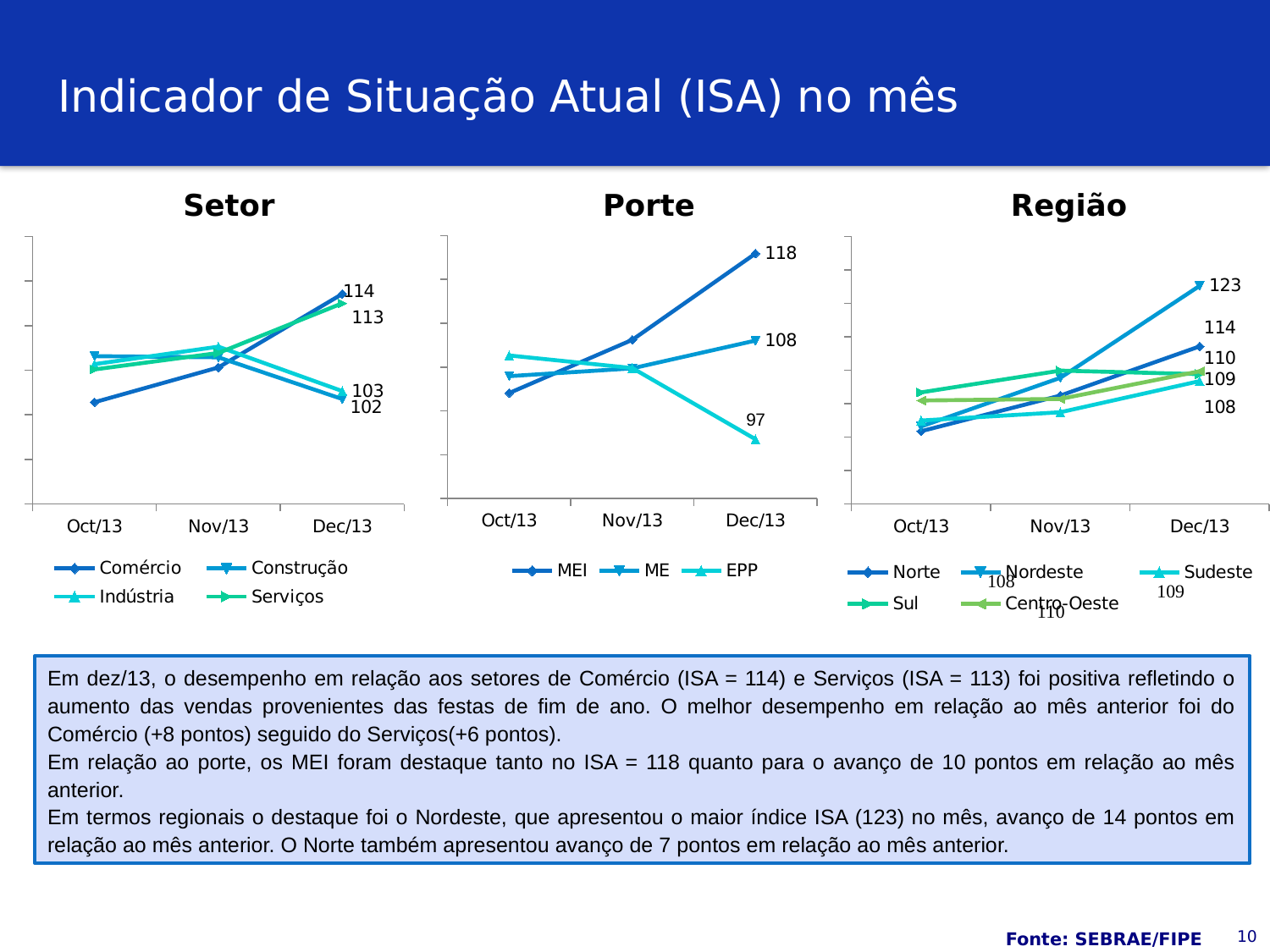

# Indicador de Situação Atual (ISA) no mês
Setor
Porte
Região

### Chart

| Category | Comércio | Construção | Indústria | Serviços |
|---|---|---|---|---|
| 41548 | 101.41058000000002 | 106.57703000000001 | 105.679025 | 105.083685 |
| 41579 | 105.30561 | 106.44377 | 107.63933499999999 | 106.93107000000002 |
| 41609 | 113.54744 | 101.76849 | 102.657815 | 112.50038499999998 |

### Chart

| Category | MEI | ME | EPP |
|---|---|---|---|
| 41548 | 102.03766000000002 | 103.95990500000002 | 106.32133499999999 |
| 41579 | 108.10852999999999 | 104.85071500000001 | 104.886885 |
| 41609 | 117.94744500000002 | 108.02373499999999 | 96.765285 |

### Chart

| Category | Norte | Nordeste | Sudeste | Sul | Centro-Oeste |
|---|---|---|---|---|---|
| 41548 | 100.87119 | 101.57853499999999 | 102.478295 | 106.685145 | 105.476455 |
| 41579 | 106.21413000000001 | 108.86682500000002 | 103.72095 | 109.94067000000001 | 105.70237499999999 |
| 41609 | 113.56482000000001 | 122.60775500000001 | 108.369795 | 109.40767000000001 | 109.84651 |
Em dez/13, o desempenho em relação aos setores de Comércio (ISA = 114) e Serviços (ISA = 113) foi positiva refletindo o aumento das vendas provenientes das festas de fim de ano. O melhor desempenho em relação ao mês anterior foi do Comércio (+8 pontos) seguido do Serviços(+6 pontos).
Em relação ao porte, os MEI foram destaque tanto no ISA = 118 quanto para o avanço de 10 pontos em relação ao mês anterior.
Em termos regionais o destaque foi o Nordeste, que apresentou o maior índice ISA (123) no mês, avanço de 14 pontos em relação ao mês anterior. O Norte também apresentou avanço de 7 pontos em relação ao mês anterior.
10
Fonte: SEBRAE/FIPE